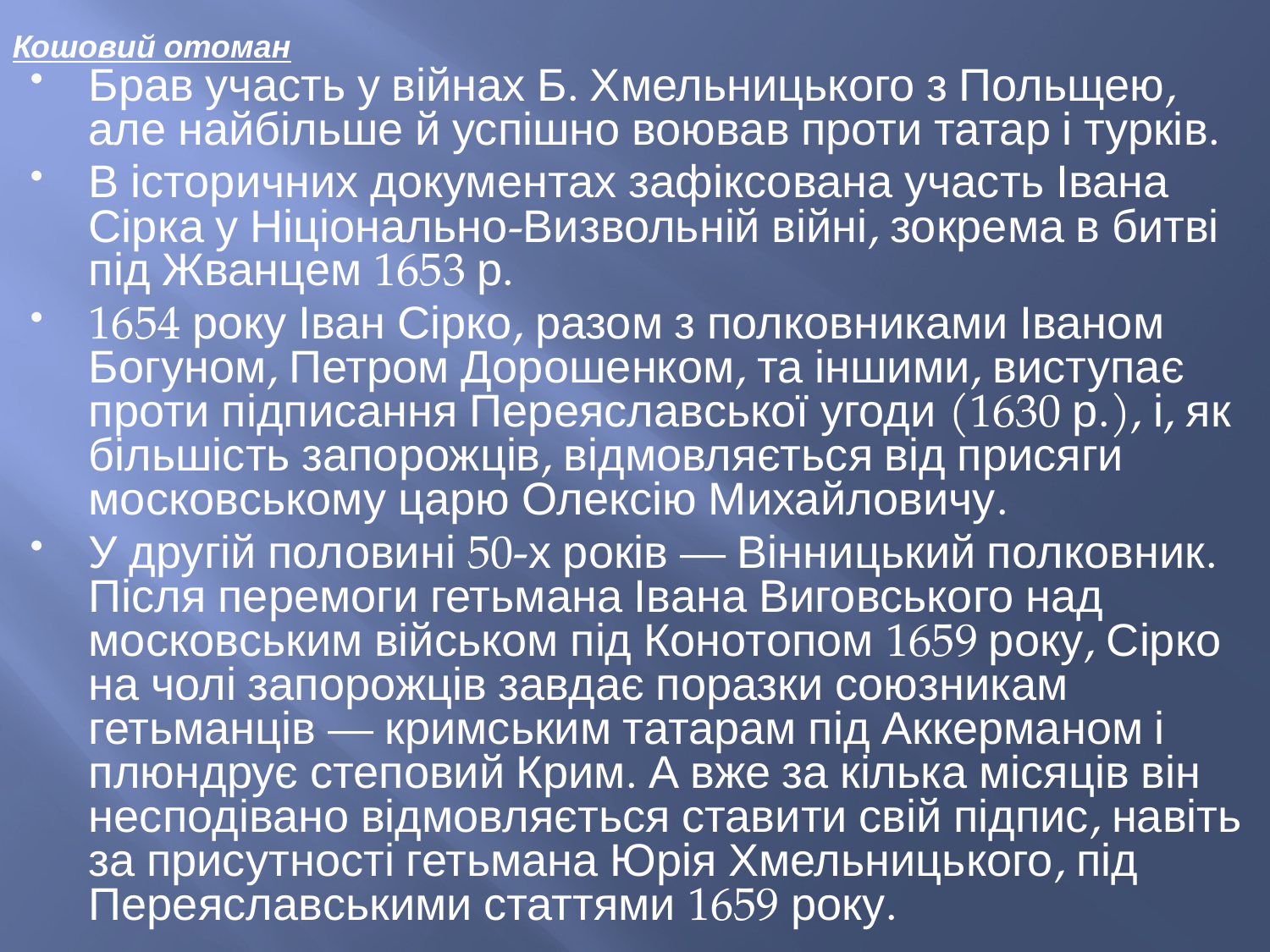

# Кошовий отоман
Брав участь у війнах Б. Хмельницького з Польщею, але найбільше й успішно воював проти татар і турків.
В історичних документах зафіксована участь Івана Сірка у Ніціонально-Визвольній війні, зокрема в битві під Жванцем 1653 р.
1654 року Іван Сірко, разом з полковниками Іваном Богуном, Петром Дорошенком, та іншими, виступає проти підписання Переяславської угоди (1630 р.), і, як більшість запорожців, відмовляється від присяги московському царю Олексію Михайловичу.
У другій половині 50-х років — Вінницький полковник. Після перемоги гетьмана Івана Виговського над московським військом під Конотопом 1659 року, Сірко на чолі запорожців завдає поразки союзникам гетьманців — кримським татарам під Аккерманом і плюндрує степовий Крим. А вже за кілька місяців він несподівано відмовляється ставити свій підпис, навіть за присутності гетьмана Юрія Хмельницького, під Переяславськими статтями 1659 року.